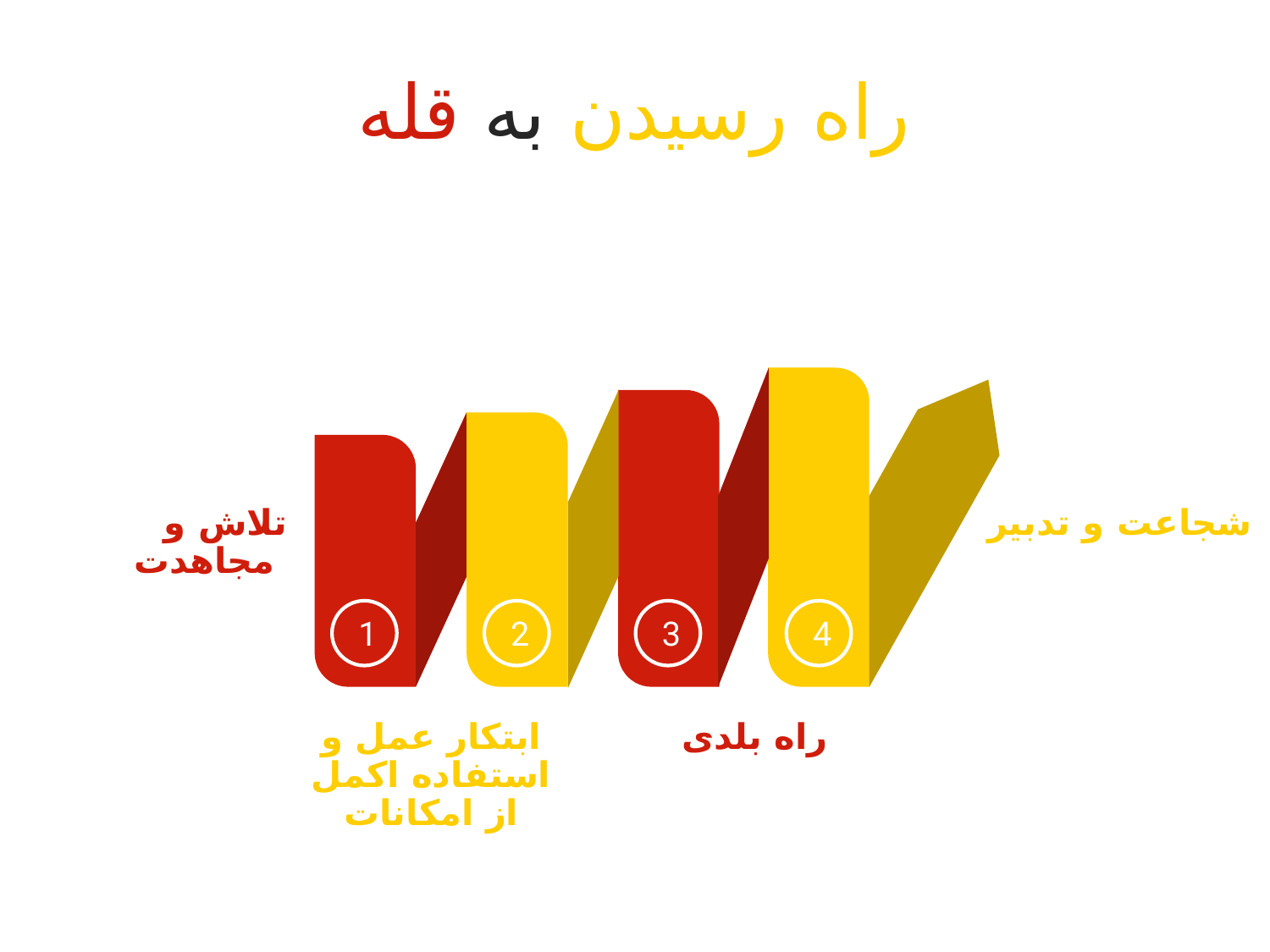

# راه رسیدن به قله

تلاش و مجاهدت
شجاعت و تدبیر

1
2
3
4
ابتکار عمل و استفاده اکمل از امکانات
راه بلدی